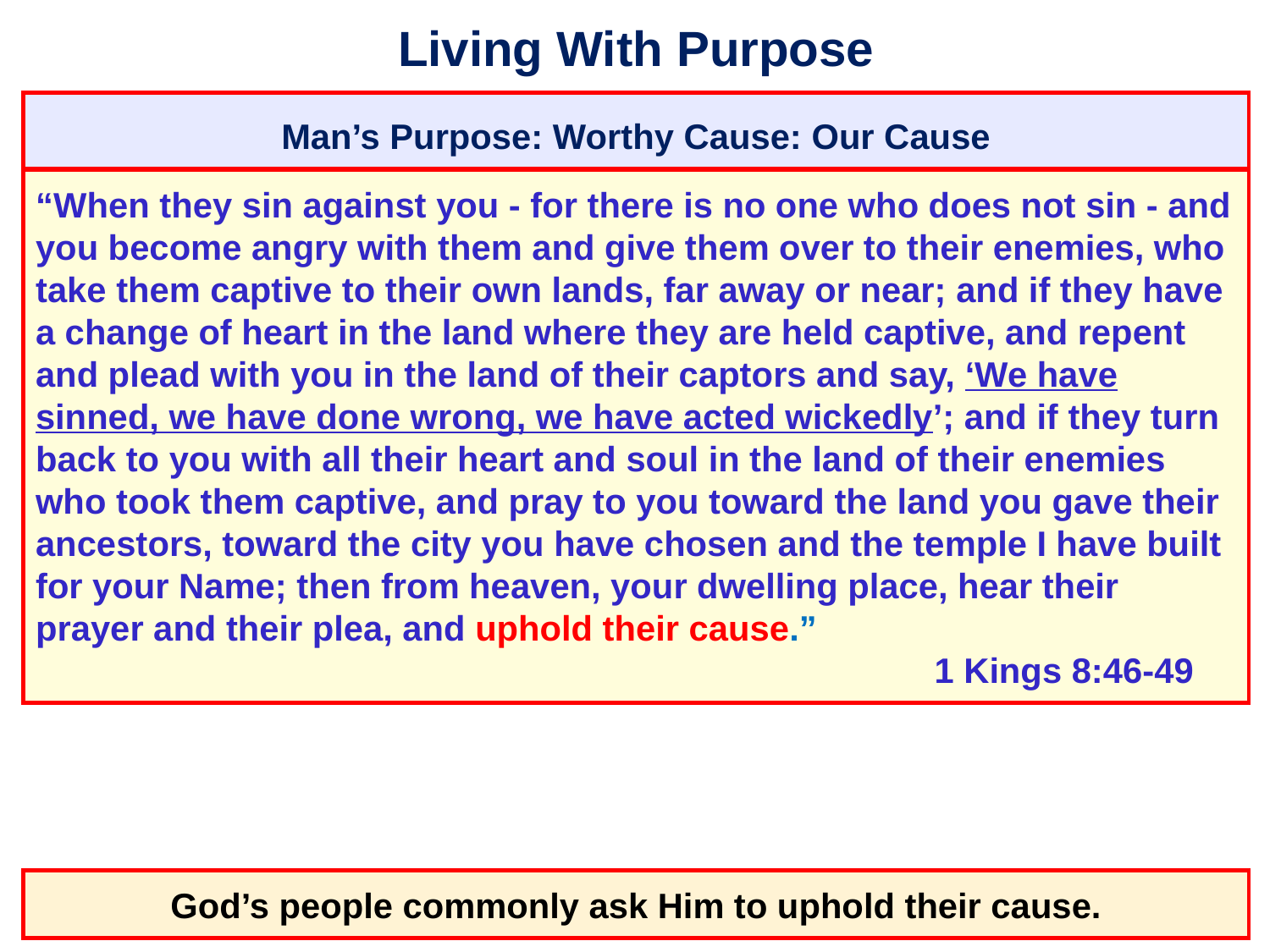

# Living With Purpose
Man’s Purpose: Worthy Cause: Our Cause
“When they sin against you - for there is no one who does not sin - and you become angry with them and give them over to their enemies, who take them captive to their own lands, far away or near; and if they have a change of heart in the land where they are held captive, and repent and plead with you in the land of their captors and say, ‘We have sinned, we have done wrong, we have acted wickedly’; and if they turn back to you with all their heart and soul in the land of their enemies who took them captive, and pray to you toward the land you gave their ancestors, toward the city you have chosen and the temple I have built for your Name; then from heaven, your dwelling place, hear their prayer and their plea, and uphold their cause.”
										 1 Kings 8:46-49
God’s people commonly ask Him to uphold their cause.